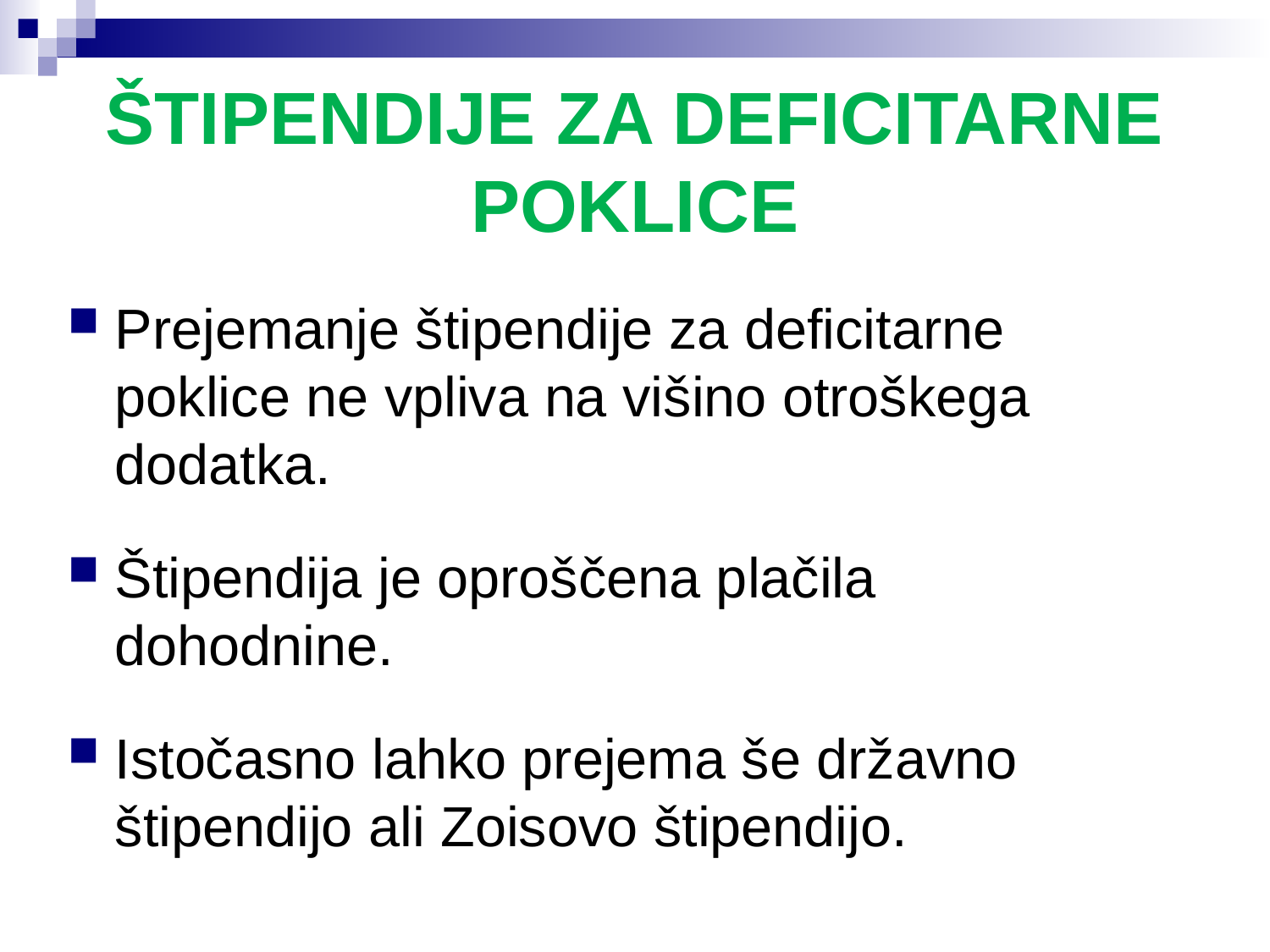

# ŠTIPENDIJE ZA DEFICITARNE POKLICE
Prejemanje štipendije za deficitarne poklice ne vpliva na višino otroškega dodatka.

Štipendija je oproščena plačila dohodnine.

Istočasno lahko prejema še državno štipendijo ali Zoisovo štipendijo.